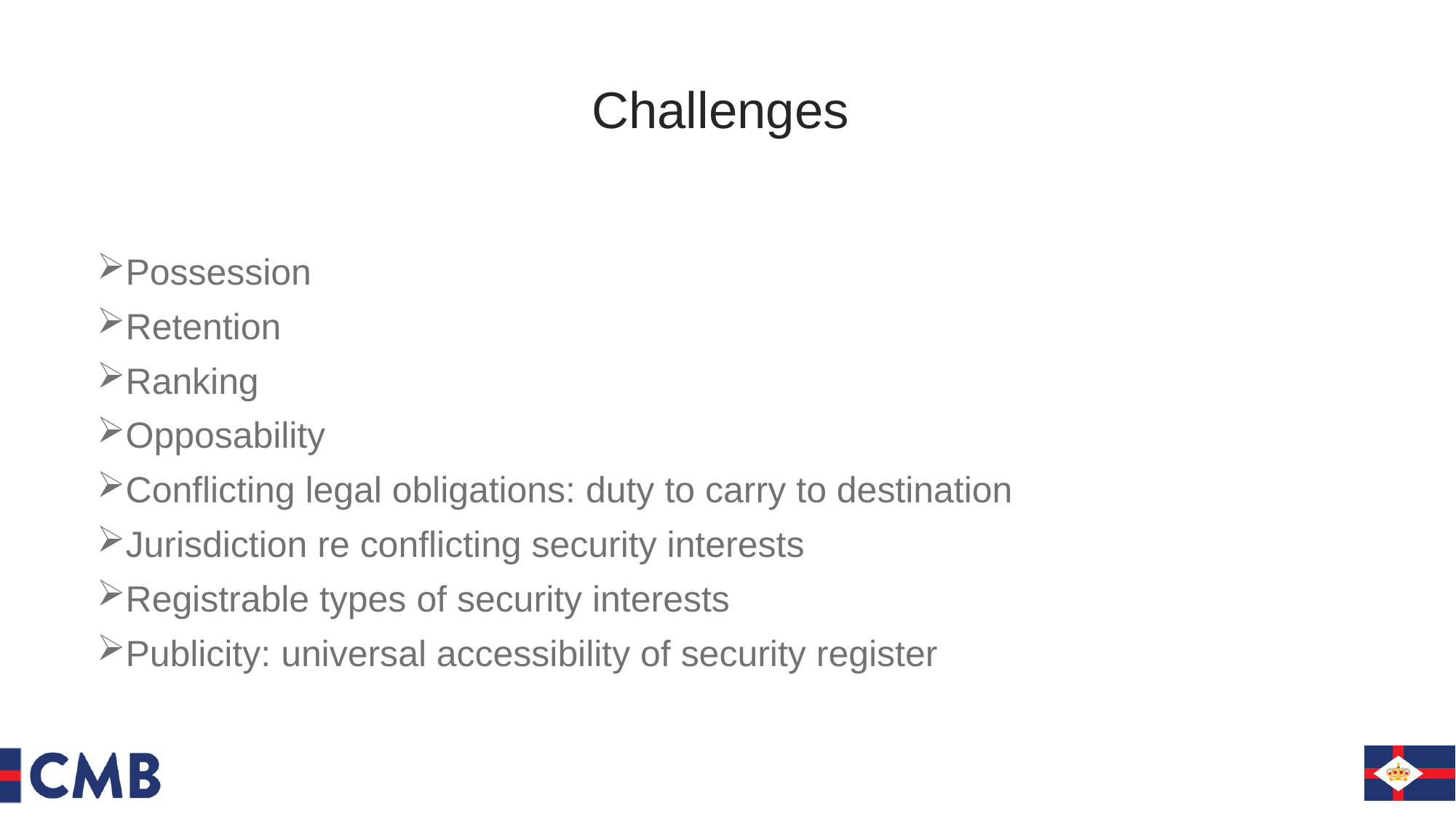

# Challenges

Possession
Retention
Ranking
Opposability
Conflicting legal obligations: duty to carry to destination
Jurisdiction re conflicting security interests
Registrable types of security interests
Publicity: universal accessibility of security register